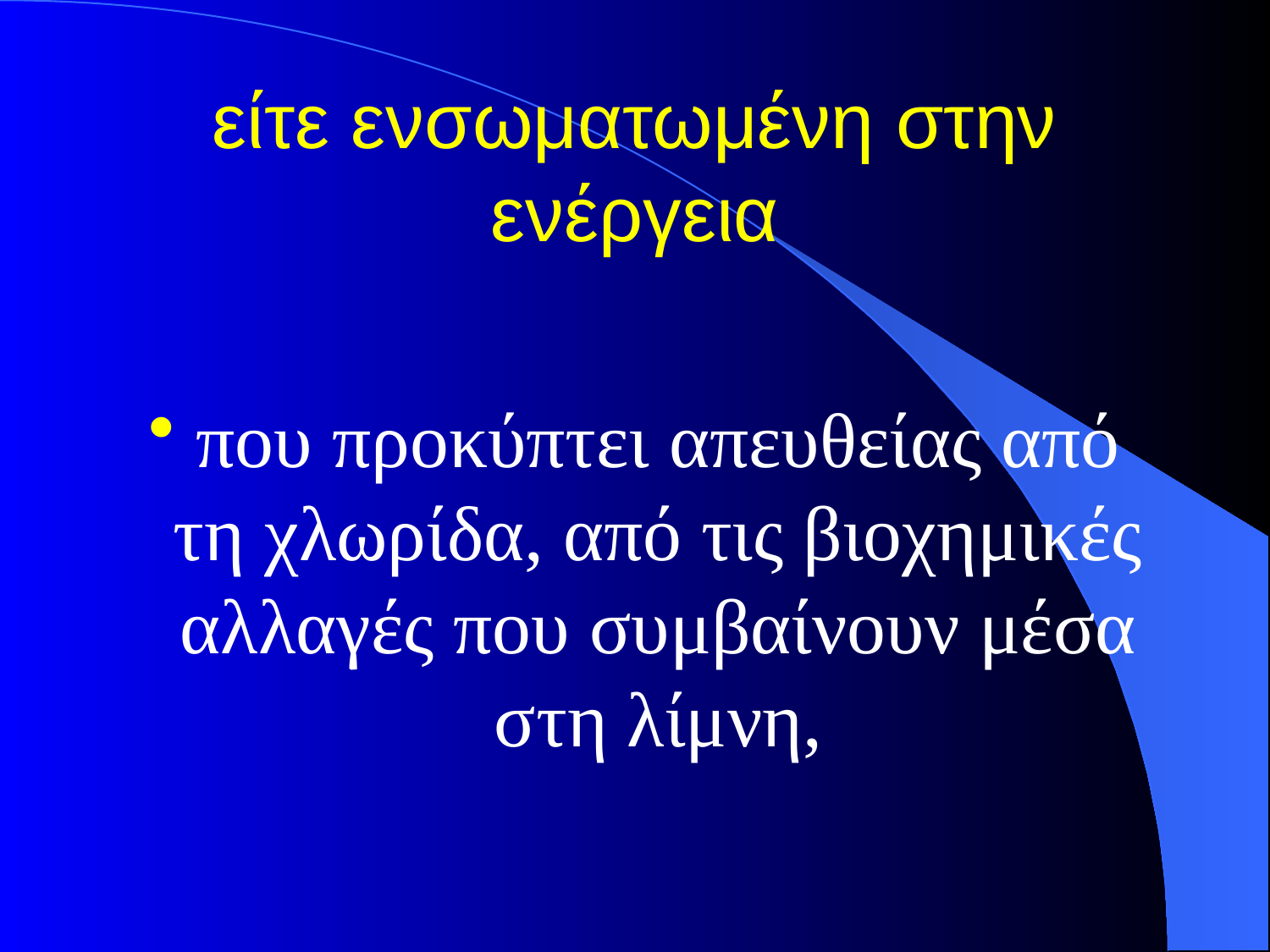

# είτε ενσωματωμένη στην ενέργεια

που προκύπτει απευθείας από τη χλωρίδα, από τις βιοχημικές αλλαγές που συμβαίνουν μέσα στη λίμνη,